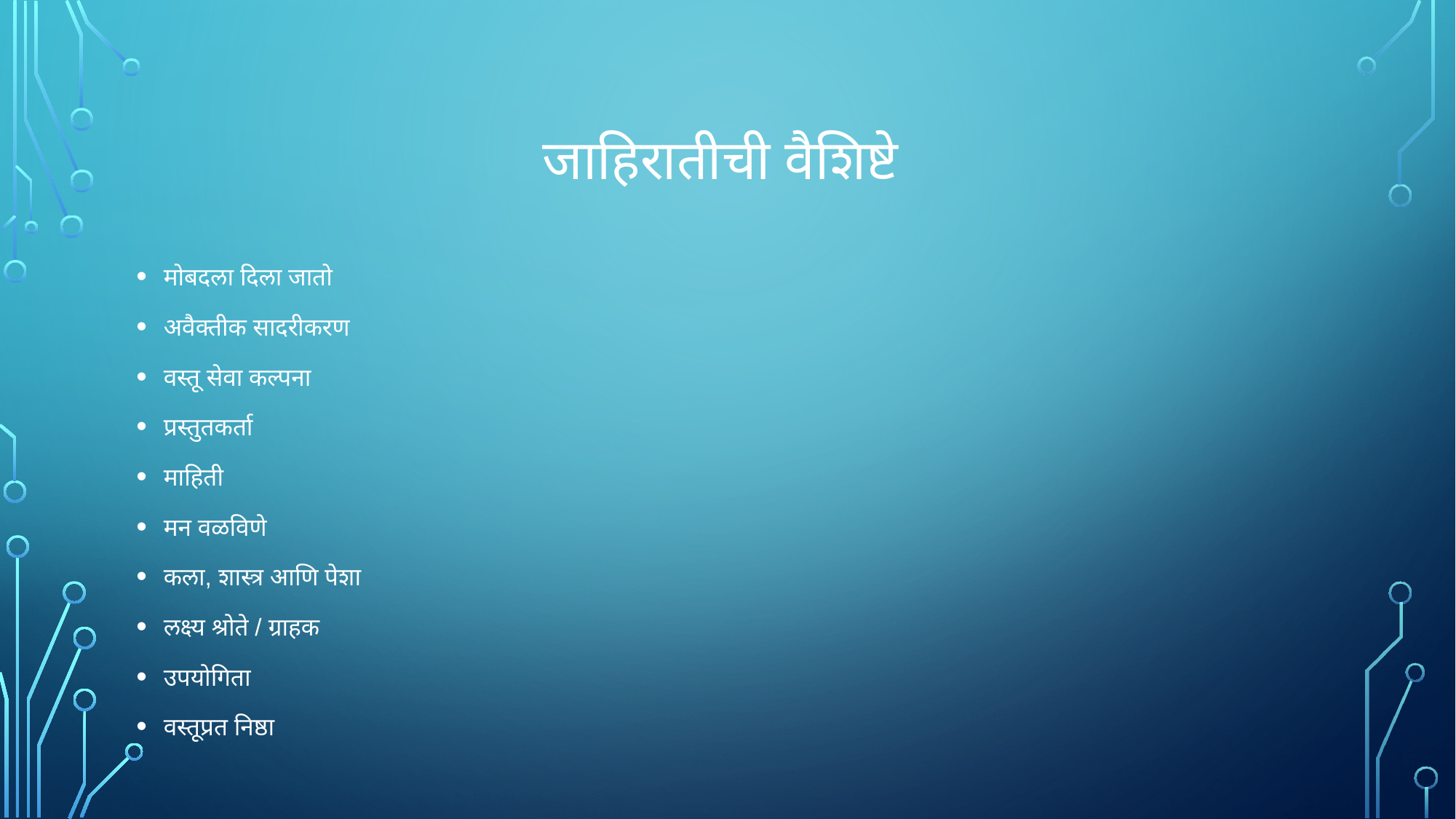

# जाहिरातीची वैशिष्टे
मोबदला दिला जातो
अवैक्तीक सादरीकरण
वस्तू सेवा कल्पना
प्रस्तुतकर्ता
माहिती
मन वळविणे
कला, शास्त्र आणि पेशा
लक्ष्य श्रोते / ग्राहक
उपयोगिता
वस्तूप्रत निष्ठा